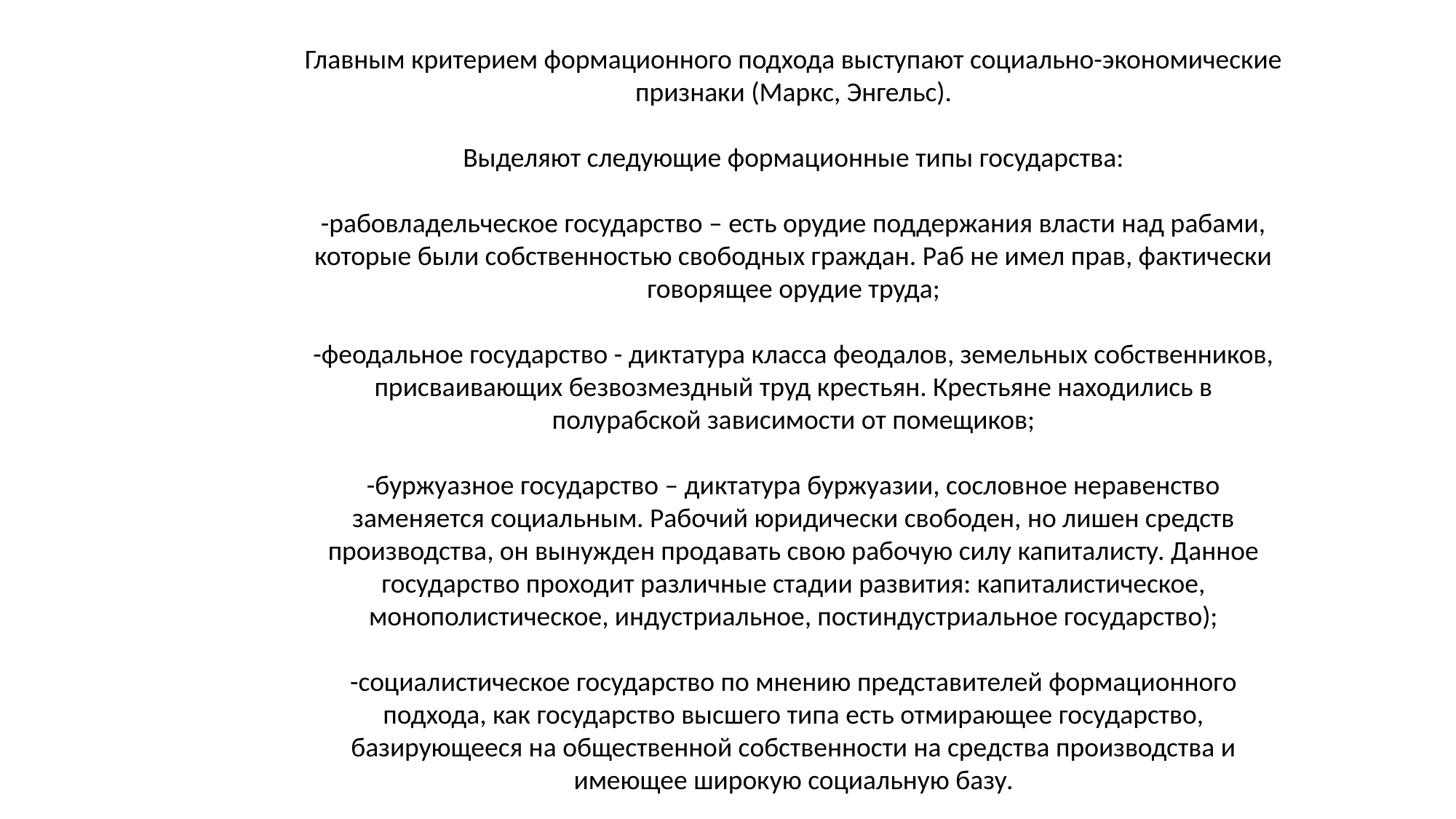

Главным критерием формационного подхода выступают социально-экономические признаки (Маркс, Энгельс).

Выделяют следующие формационные типы государства:

-рабовладельческое государство – есть орудие поддержания власти над рабами, которые были собственностью свободных граждан. Раб не имел прав, фактически говорящее орудие труда;

-феодальное государство - диктатура класса феодалов, земельных собственников, присваивающих безвозмездный труд крестьян. Крестьяне находились в полурабской зависимости от помещиков;

-буржуазное государство – диктатура буржуазии, сословное неравенство заменяется социальным. Рабочий юридически свободен, но лишен средств производства, он вынужден продавать свою рабочую силу капиталисту. Данное государство проходит различные стадии развития: капиталистическое, монополистическое, индустриальное, постиндустриальное государство);

-социалистическое государство по мнению представителей формационного подхода, как государство высшего типа есть отмирающее государство, базирующееся на общественной собственности на средства производства и имеющее широкую социальную базу.